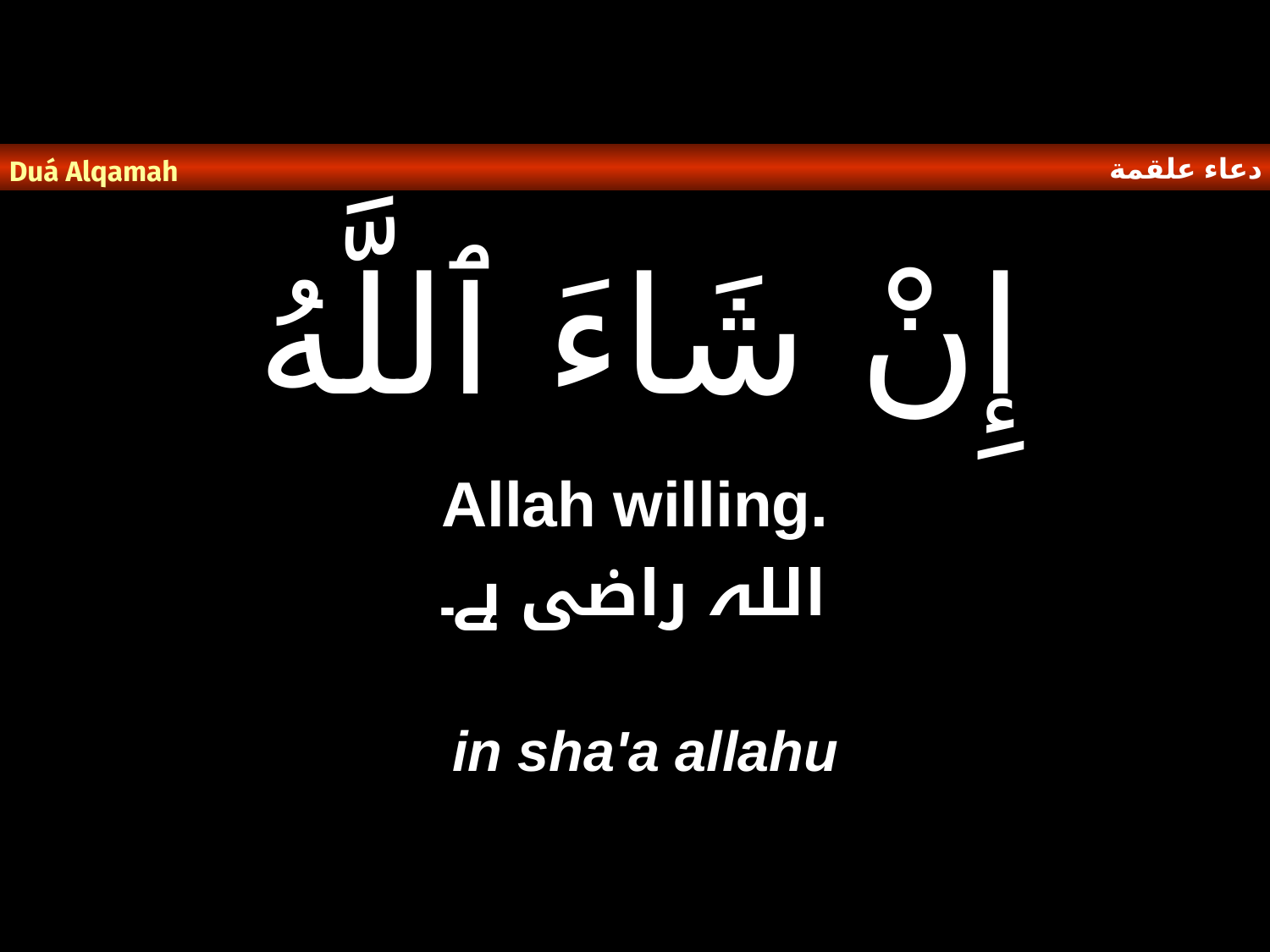

دعاء علقمة
Duá Alqamah
# إِنْ شَاءَ ٱللَّهُ
Allah willing.
اللہ راضی ہے۔

in sha'a allahu